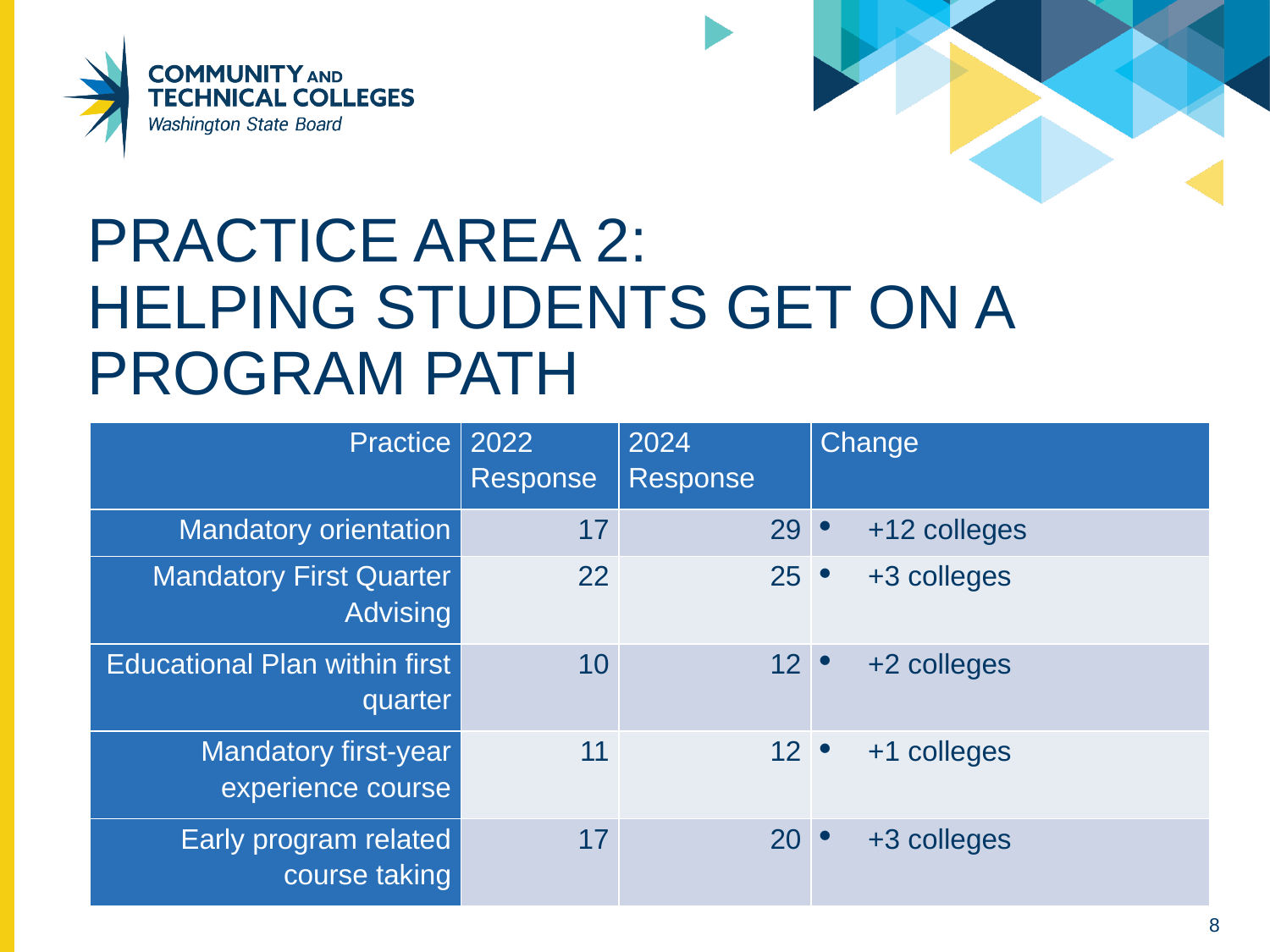

# Practice Area 2: Helping students get on a program path

| Practice | 2022 Response | 2024 Response | Change |
| --- | --- | --- | --- |
| Mandatory orientation | 17 | 29 | +12 colleges |
| Mandatory First Quarter Advising | 22 | 25 | +3 colleges |
| Educational Plan within first quarter | 10 | 12 | +2 colleges |
| Mandatory first-year experience course | 11 | 12 | +1 colleges |
| Early program related course taking | 17 | 20 | +3 colleges |
8